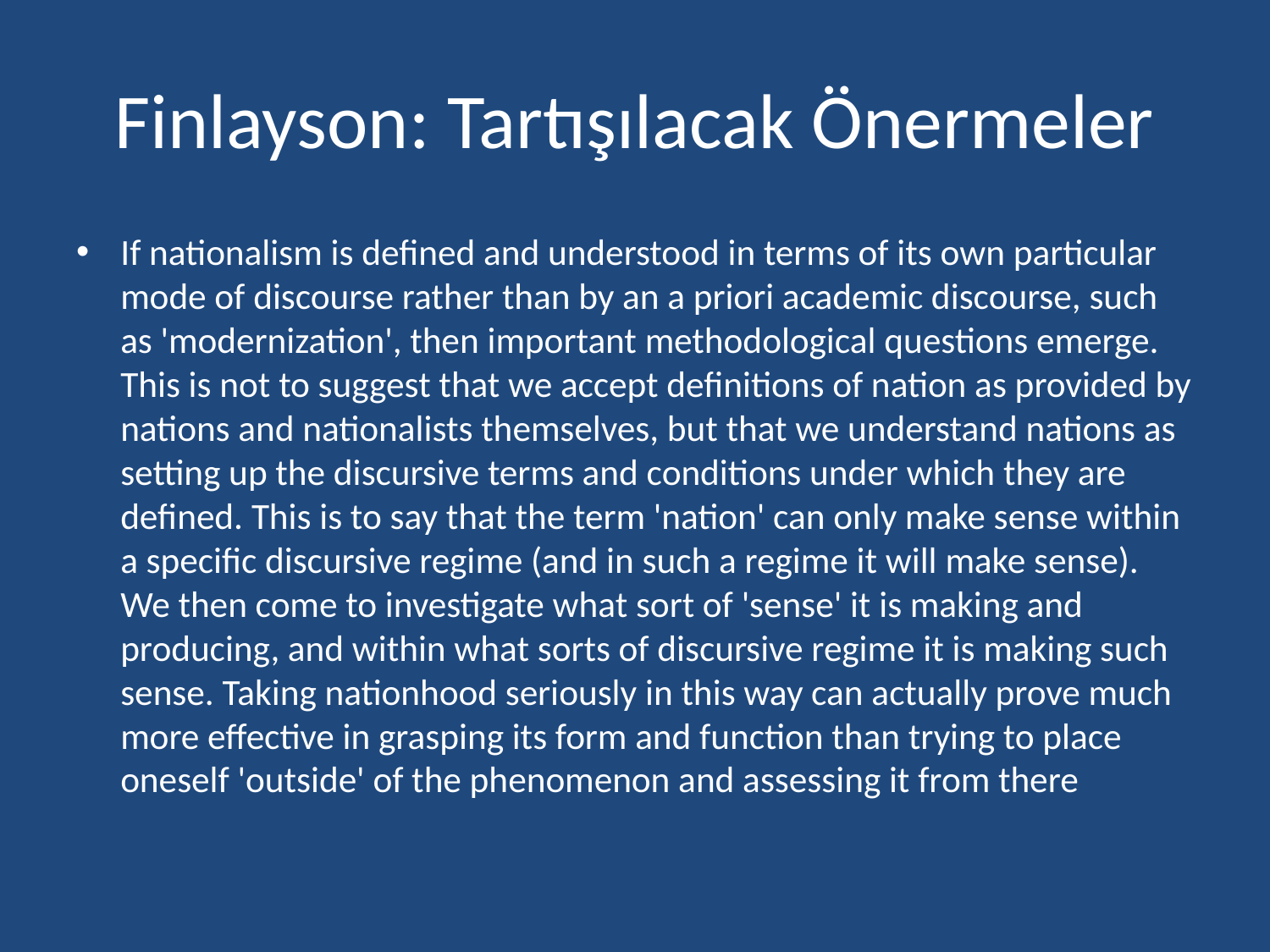

# Finlayson: Tartışılacak Önermeler
If nationalism is defined and understood in terms of its own particular mode of discourse rather than by an a priori academic discourse, such as 'modernization', then important methodological questions emerge. This is not to suggest that we accept definitions of nation as provided by nations and nationalists themselves, but that we understand nations as setting up the discursive terms and conditions under which they are defined. This is to say that the term 'nation' can only make sense within a specific discursive regime (and in such a regime it will make sense). We then come to investigate what sort of 'sense' it is making and producing, and within what sorts of discursive regime it is making such sense. Taking nationhood seriously in this way can actually prove much more effective in grasping its form and function than trying to place oneself 'outside' of the phenomenon and assessing it from there